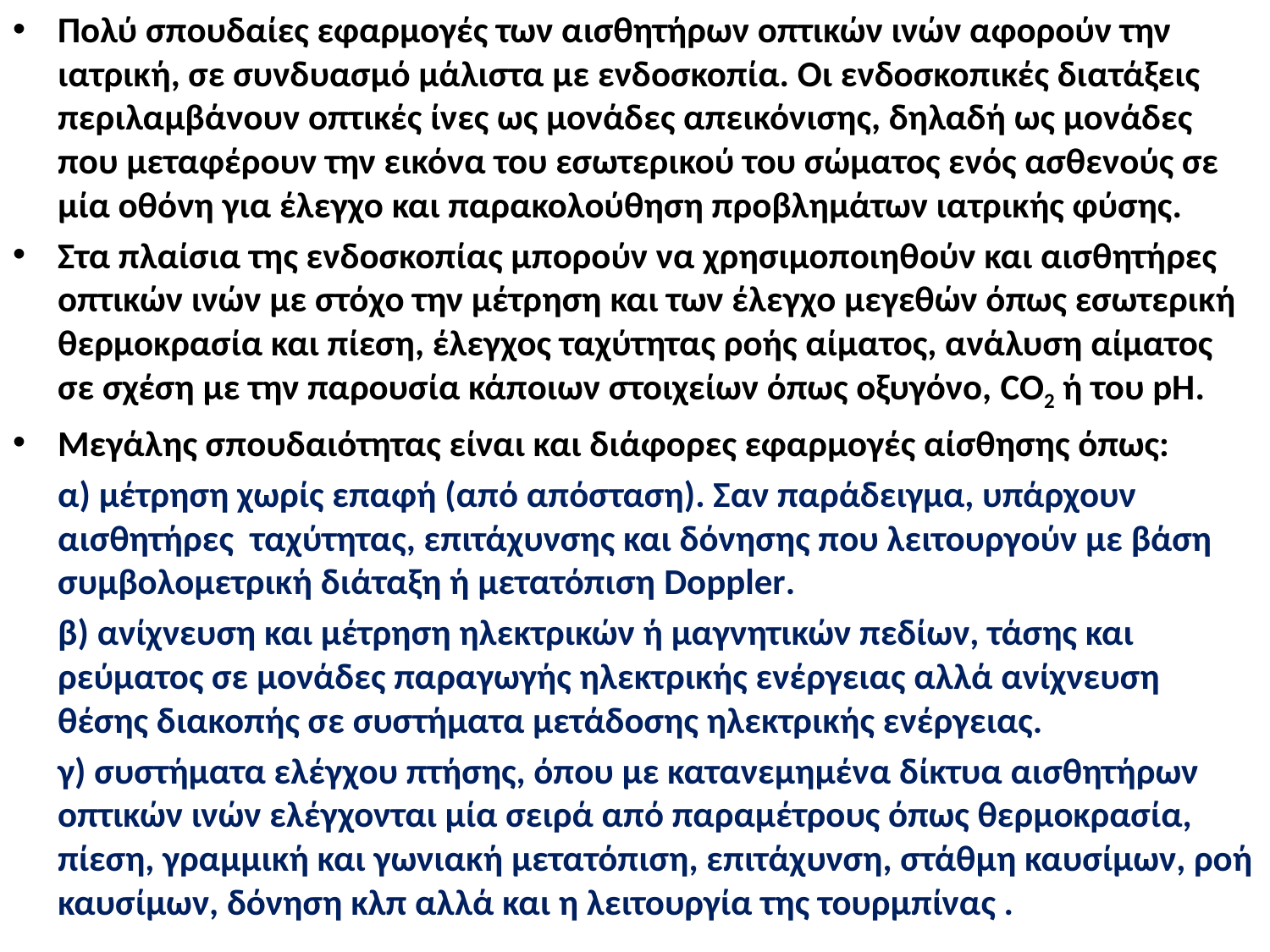

Πολύ σπουδαίες εφαρμογές των αισθητήρων οπτικών ινών αφορούν την ιατρική, σε συνδυασμό μάλιστα με ενδοσκοπία. Οι ενδοσκοπικές διατάξεις περιλαμβάνουν οπτικές ίνες ως μονάδες απεικόνισης, δηλαδή ως μονάδες που μεταφέρουν την εικόνα του εσωτερικού του σώματος ενός ασθενούς σε μία οθόνη για έλεγχο και παρακολούθηση προβλημάτων ιατρικής φύσης.
Στα πλαίσια της ενδοσκοπίας μπορούν να χρησιμοποιηθούν και αισθητήρες οπτικών ινών με στόχο την μέτρηση και των έλεγχο μεγεθών όπως εσωτερική θερμοκρασία και πίεση, έλεγχος ταχύτητας ροής αίματος, ανάλυση αίματος σε σχέση με την παρουσία κάποιων στοιχείων όπως οξυγόνο, CO2 ή του pH.
Μεγάλης σπουδαιότητας είναι και διάφορες εφαρμογές αίσθησης όπως:
	α) μέτρηση χωρίς επαφή (από απόσταση). Σαν παράδειγμα, υπάρχουν αισθητήρες  ταχύτητας, επιτάχυνσης και δόνησης που λειτουργούν με βάση συμβολομετρική διάταξη ή μετατόπιση Doppler.
	β) ανίχνευση και μέτρηση ηλεκτρικών ή μαγνητικών πεδίων, τάσης και ρεύματος σε μονάδες παραγωγής ηλεκτρικής ενέργειας αλλά ανίχνευση θέσης διακοπής σε συστήματα μετάδοσης ηλεκτρικής ενέργειας.
	γ) συστήματα ελέγχου πτήσης, όπου με κατανεμημένα δίκτυα αισθητήρων οπτικών ινών ελέγχονται μία σειρά από παραμέτρους όπως θερμοκρασία, πίεση, γραμμική και γωνιακή μετατόπιση, επιτάχυνση, στάθμη καυσίμων, ροή καυσίμων, δόνηση κλπ αλλά και η λειτουργία της τουρμπίνας .